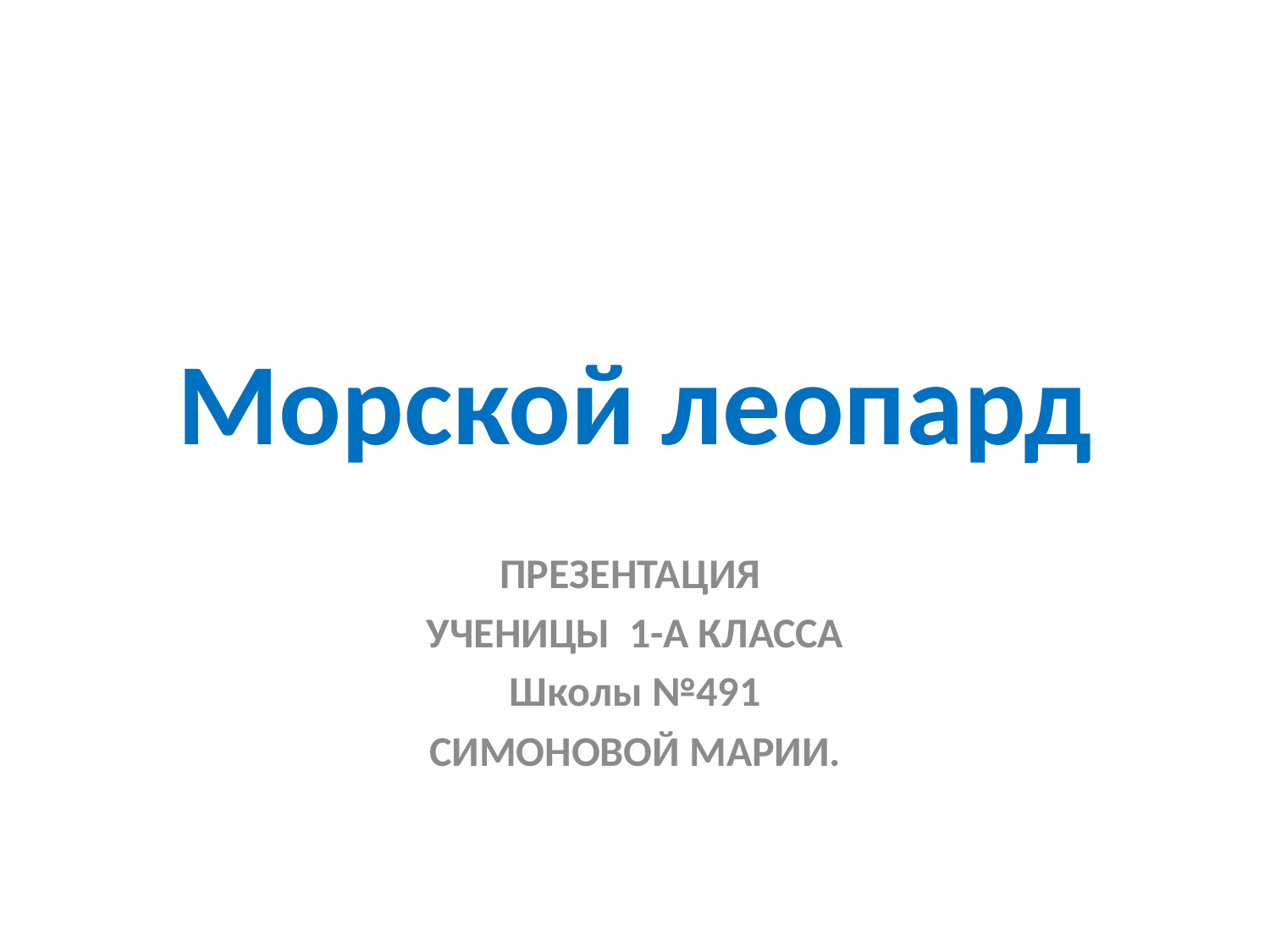

# Морской леопард
ПРЕЗЕНТАЦИЯ
УЧЕНИЦЫ  1-А КЛАССА
Школы №491
СИМОНОВОЙ МАРИИ.